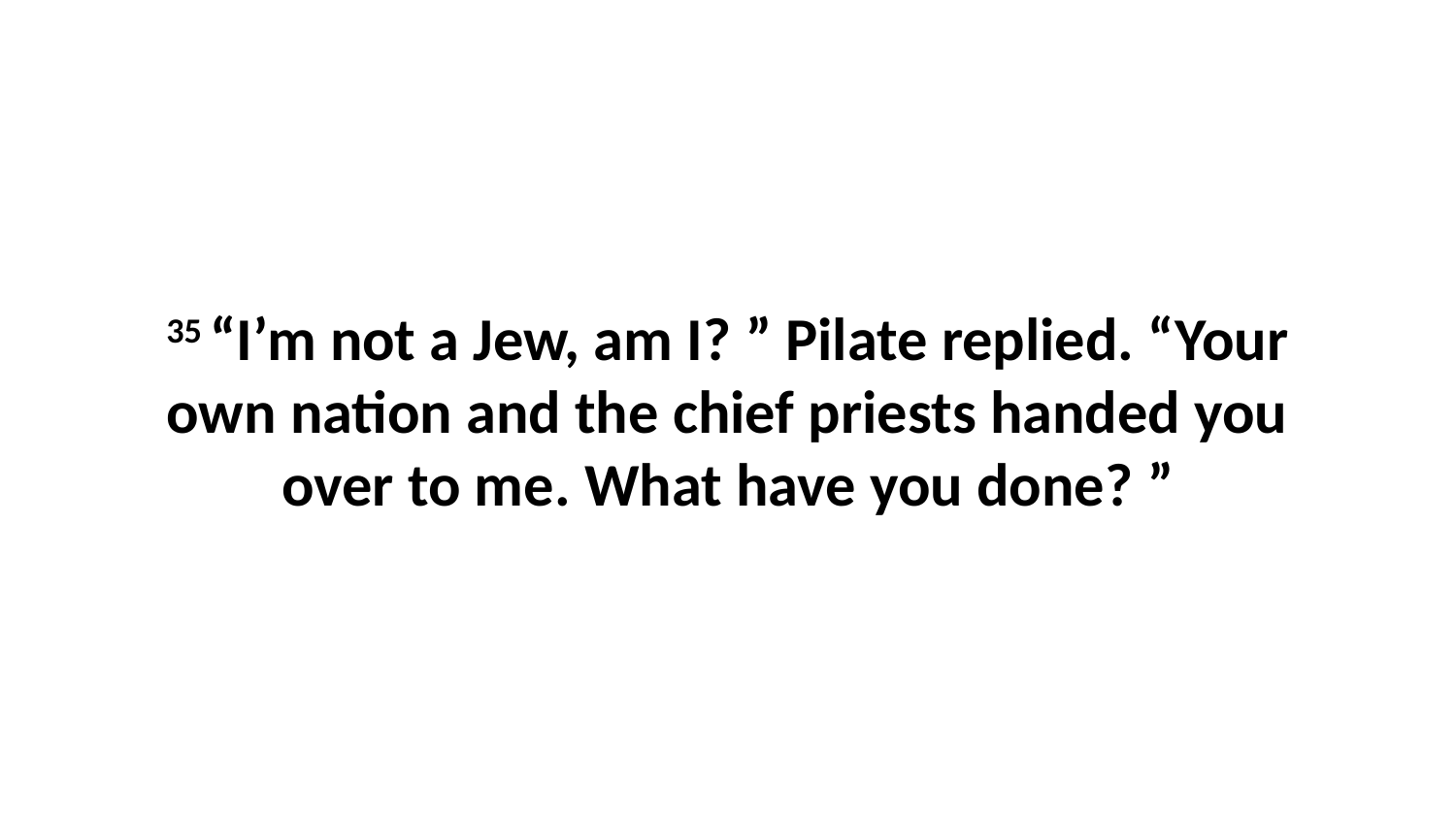

35 “I’m not a Jew, am I? ” Pilate replied. “Your own nation and the chief priests handed you over to me. What have you done? ”